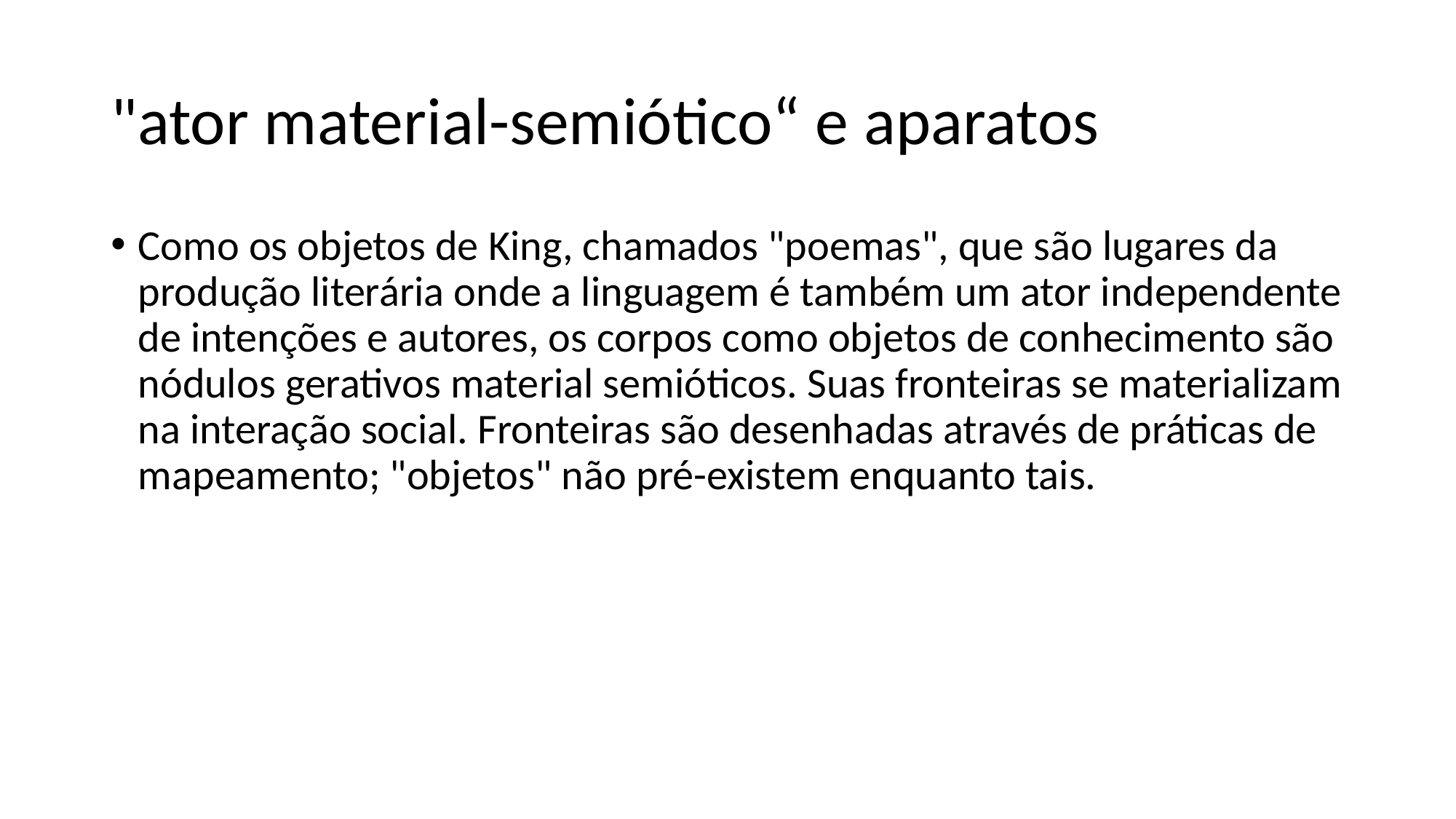

# "ator material-semiótico“ e aparatos
Como os objetos de King, chamados "poemas", que são lugares da produção literária onde a linguagem é também um ator independente de intenções e autores, os corpos como objetos de conhecimento são nódulos gerativos material semióticos. Suas fronteiras se materializam na interação social. Fronteiras são desenhadas através de práticas de mapeamento; "objetos" não pré-existem enquanto tais.